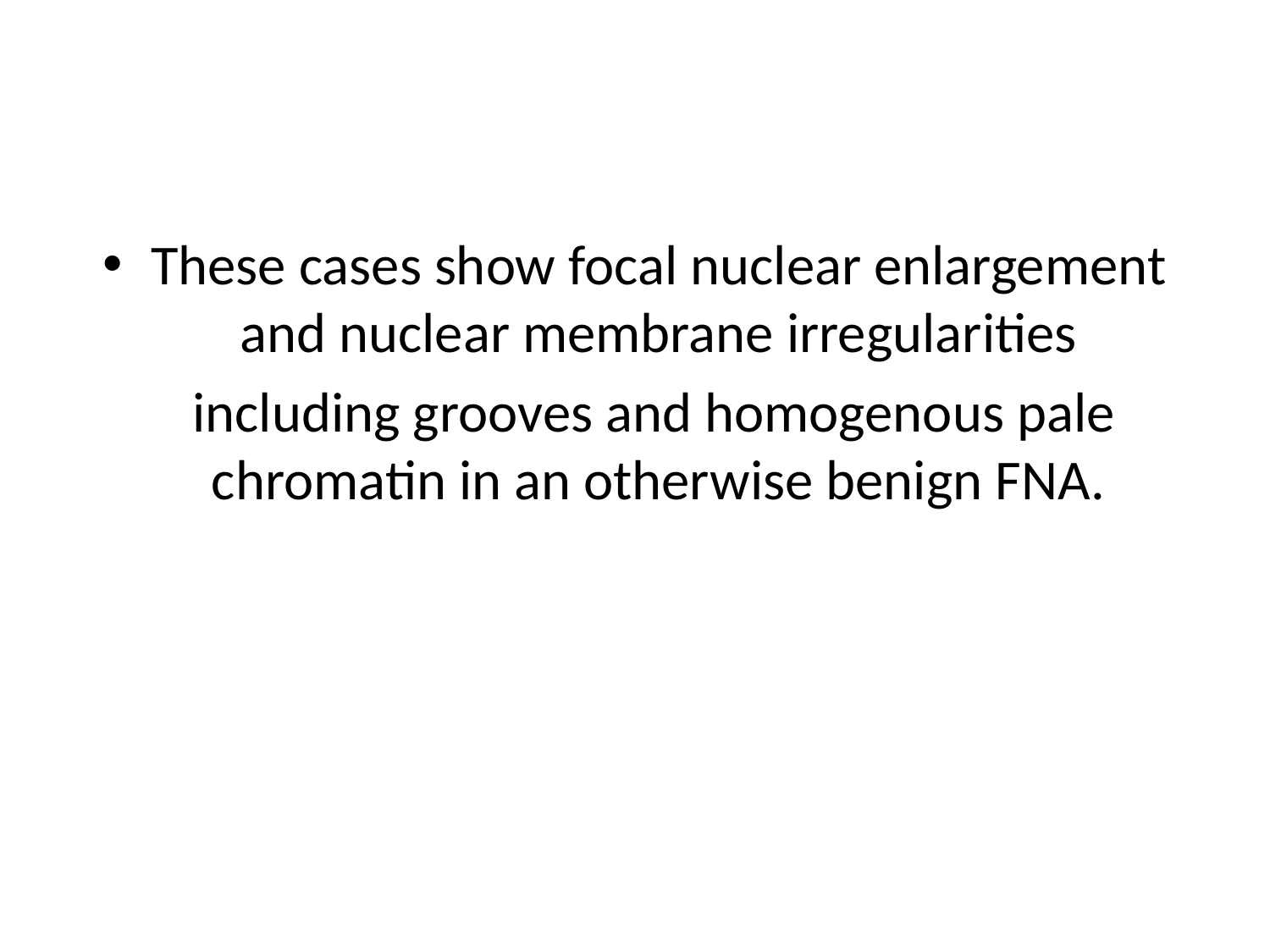

These cases show focal nuclear enlargement and nuclear membrane irregularities
   including grooves and homogenous pale chromatin in an otherwise benign FNA.